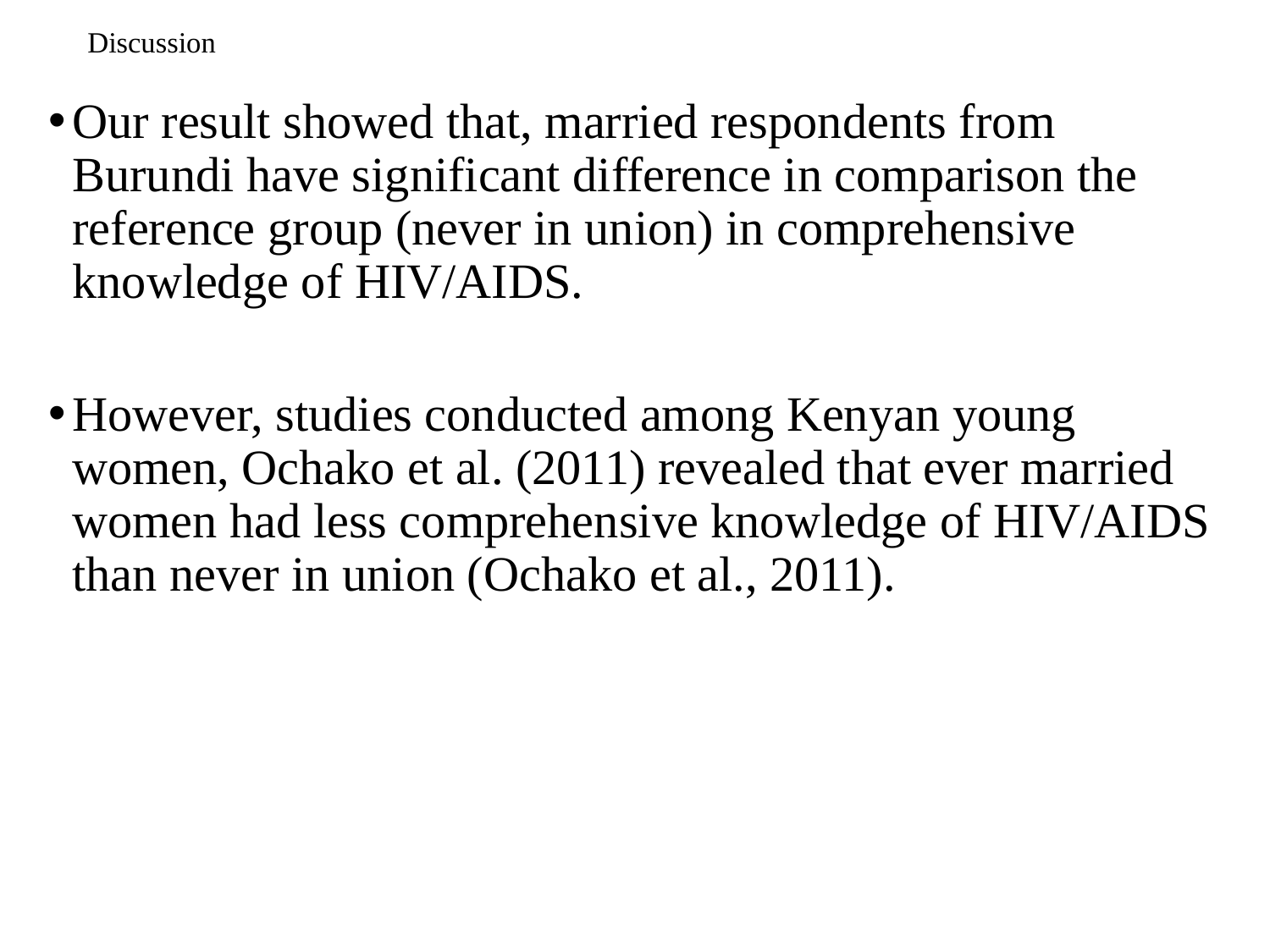

# Discussion
Our result showed that, married respondents from Burundi have significant difference in comparison the reference group (never in union) in comprehensive knowledge of HIV/AIDS.

However, studies conducted among Kenyan young women, Ochako et al. (2011) revealed that ever married women had less comprehensive knowledge of HIV/AIDS than never in union (Ochako et al., 2011).